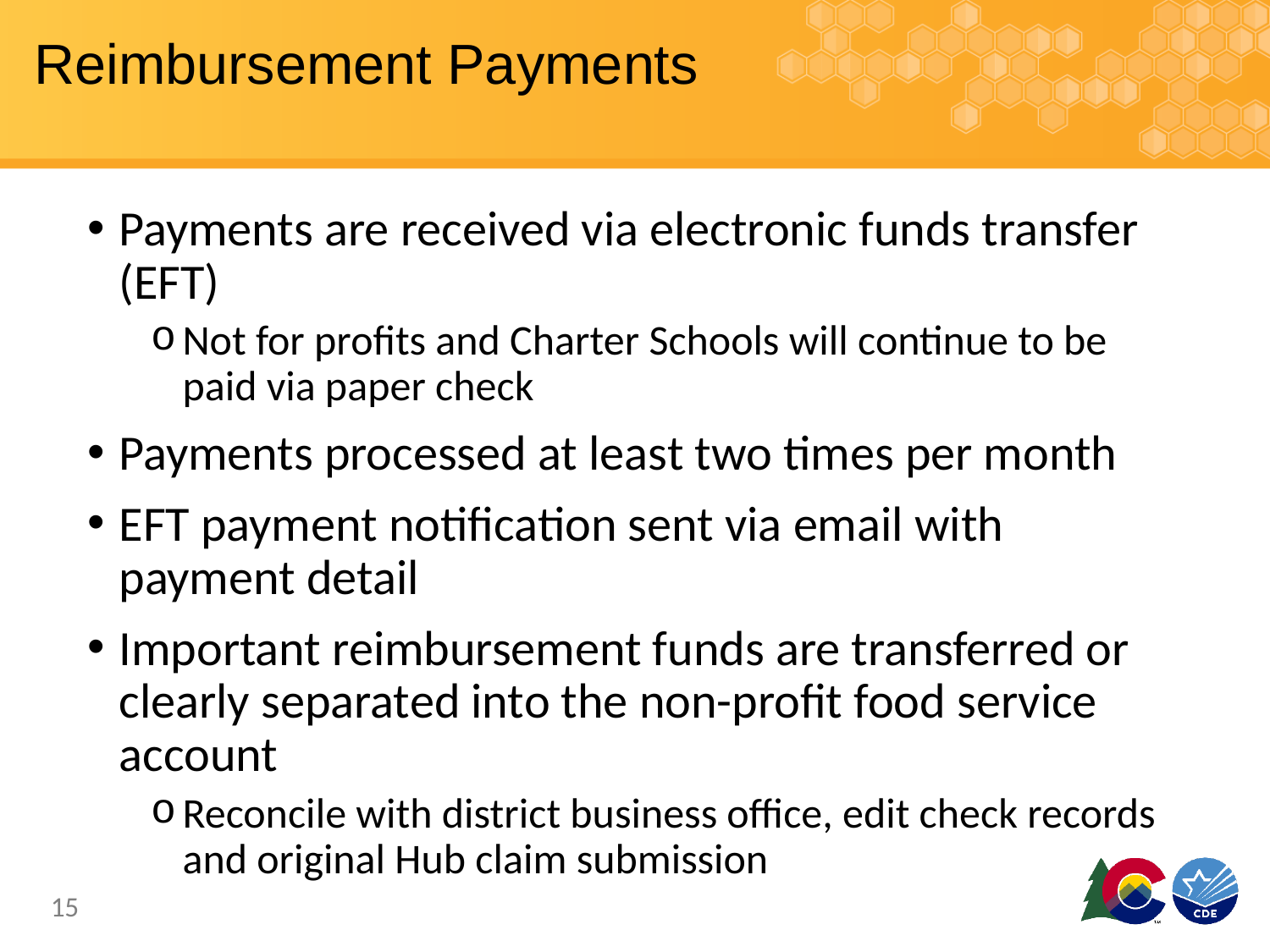

# Reimbursement Payments
Payments are received via electronic funds transfer (EFT)
Not for profits and Charter Schools will continue to be paid via paper check
Payments processed at least two times per month
EFT payment notification sent via email with payment detail
Important reimbursement funds are transferred or clearly separated into the non-profit food service account
Reconcile with district business office, edit check records and original Hub claim submission
15